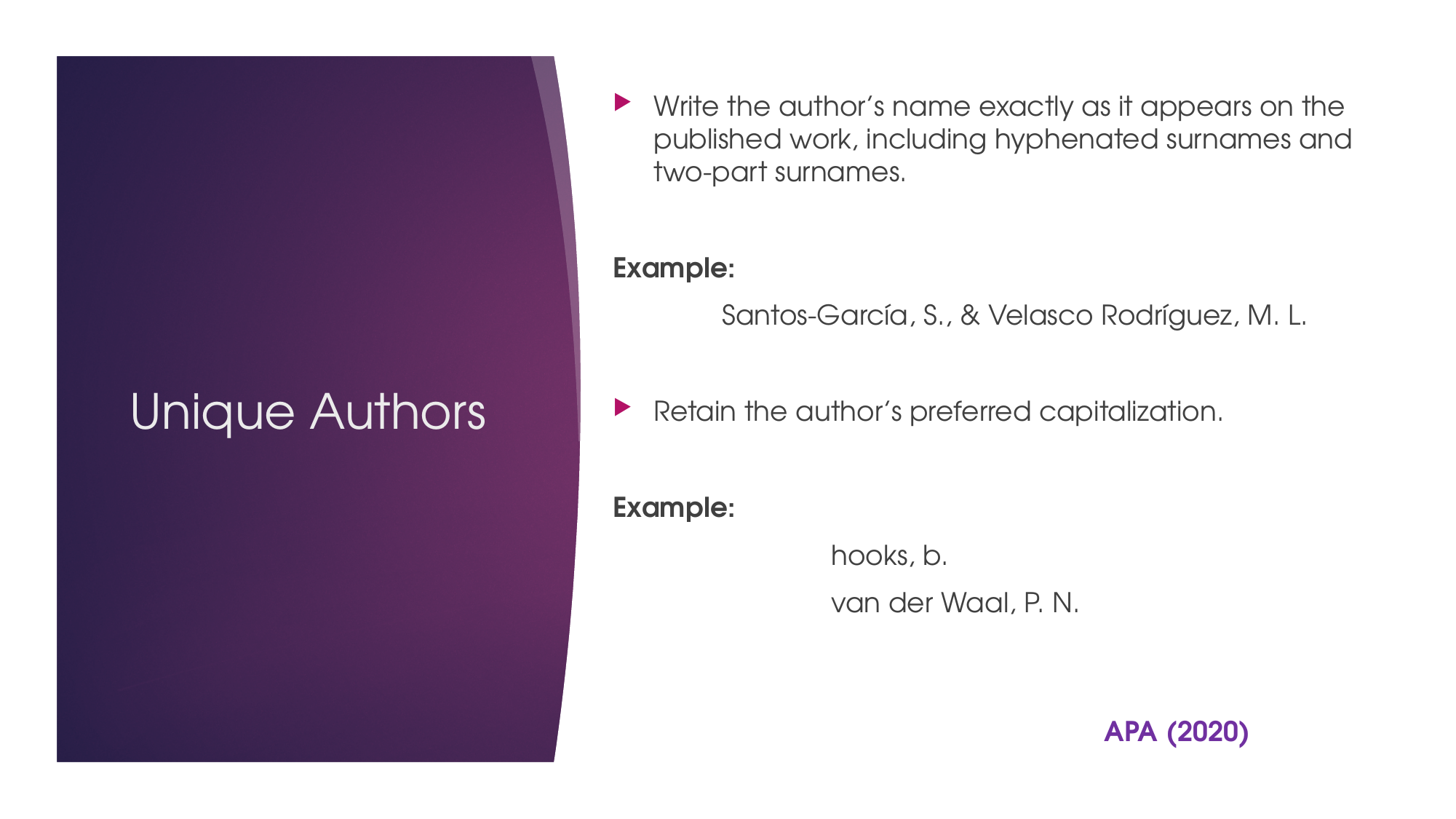

Write the author’s name exactly as it appears on the published work, including hyphenated surnames and two-part surnames.

Example:
	Santos-García, S., & Velasco Rodríguez, M. L.

Retain the author’s preferred capitalization.

Example:
		hooks, b.
		van der Waal, P. N.
⁠
										APA (2020)
# Unique Authors